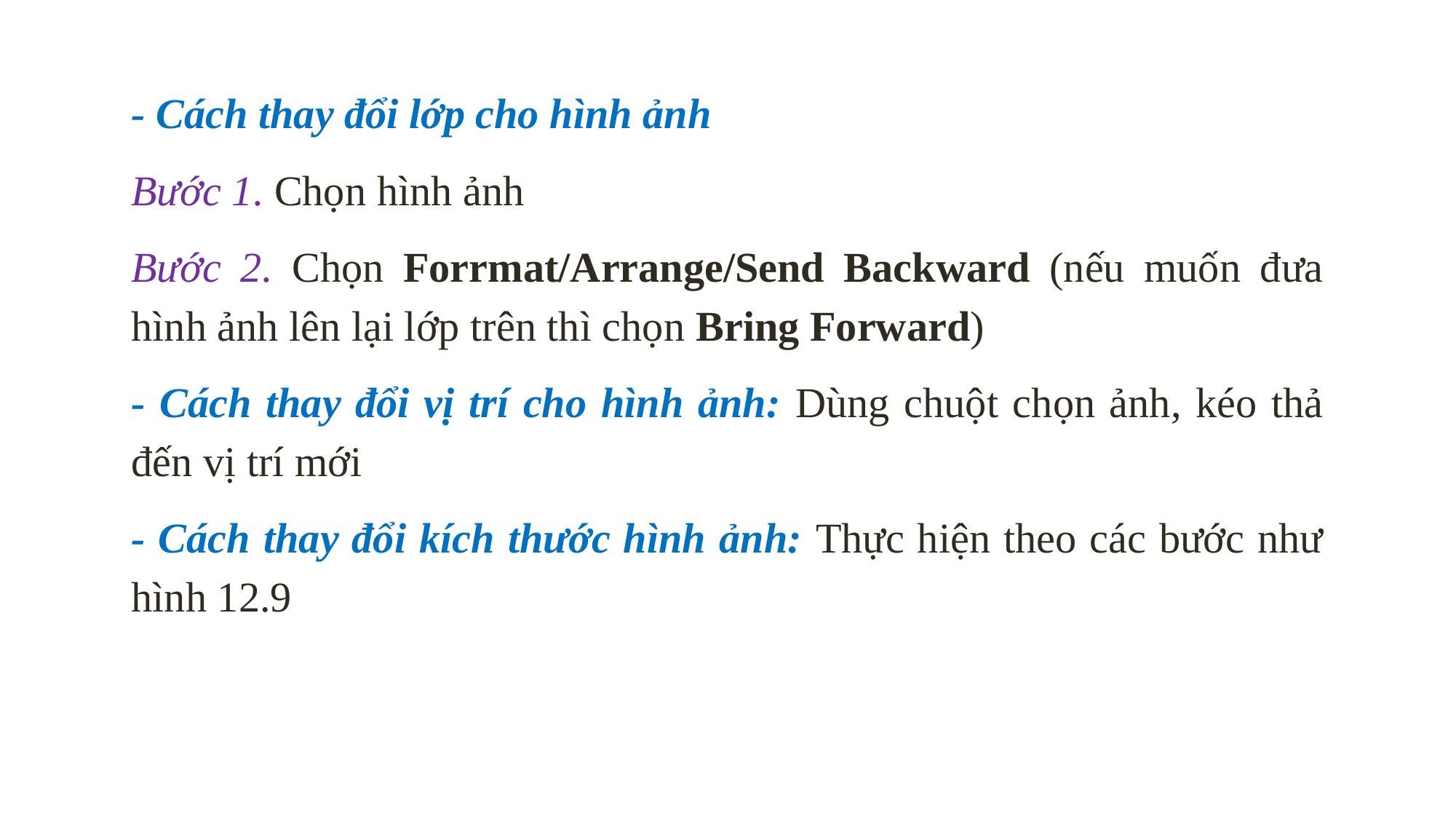

- Cách thay đổi lớp cho hình ảnh
Bước 1. Chọn hình ảnh
Bước 2. Chọn Forrmat/Arrange/Send Backward (nếu muốn đưa hình ảnh lên lại lớp trên thì chọn Bring Forward)
- Cách thay đổi vị trí cho hình ảnh: Dùng chuột chọn ảnh, kéo thả đến vị trí mới
- Cách thay đổi kích thước hình ảnh: Thực hiện theo các bước như hình 12.9